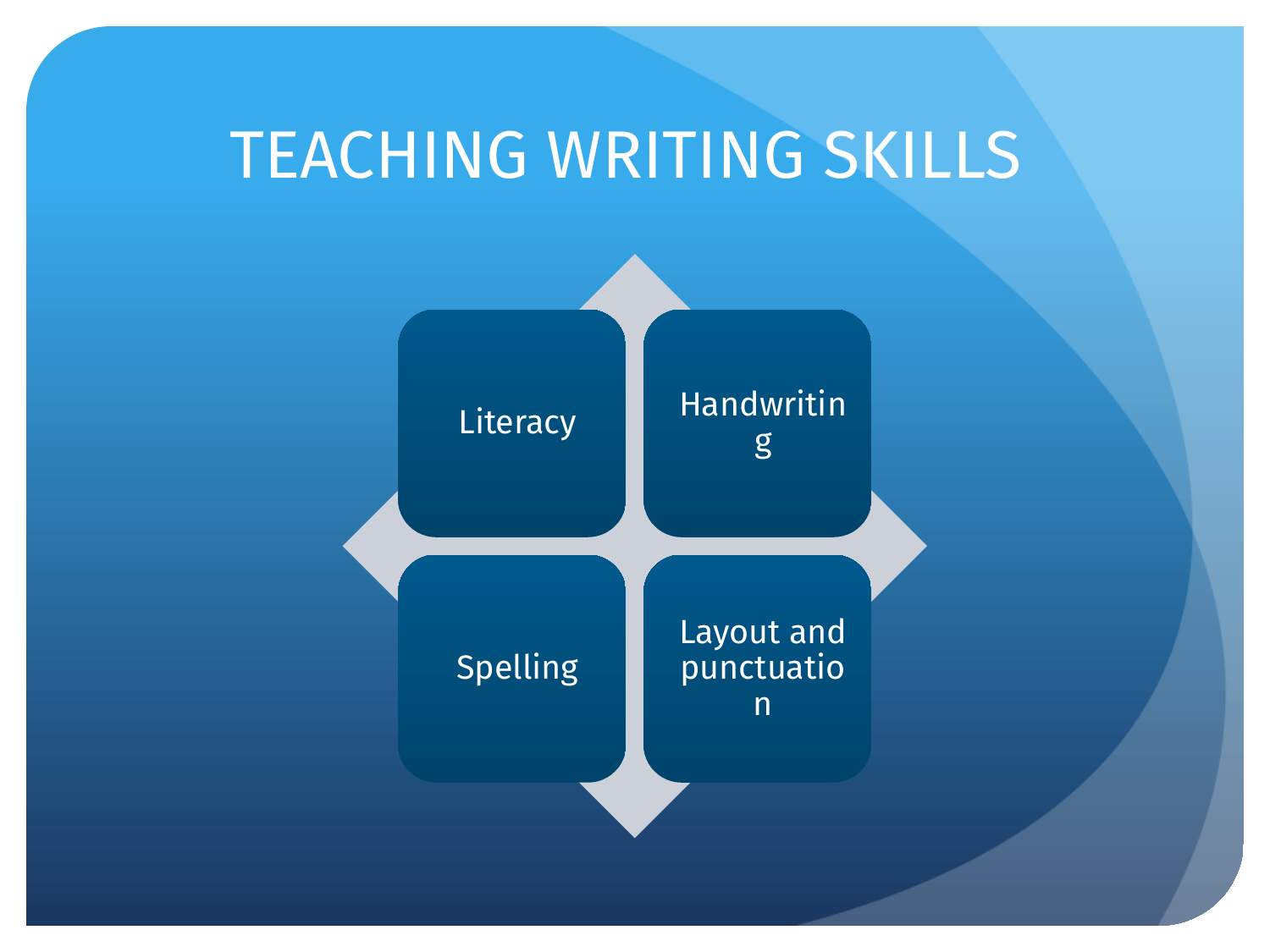

# TEACHING WRITING SKILLS
Literacy
Handwriting
Spelling
Layout and punctuation